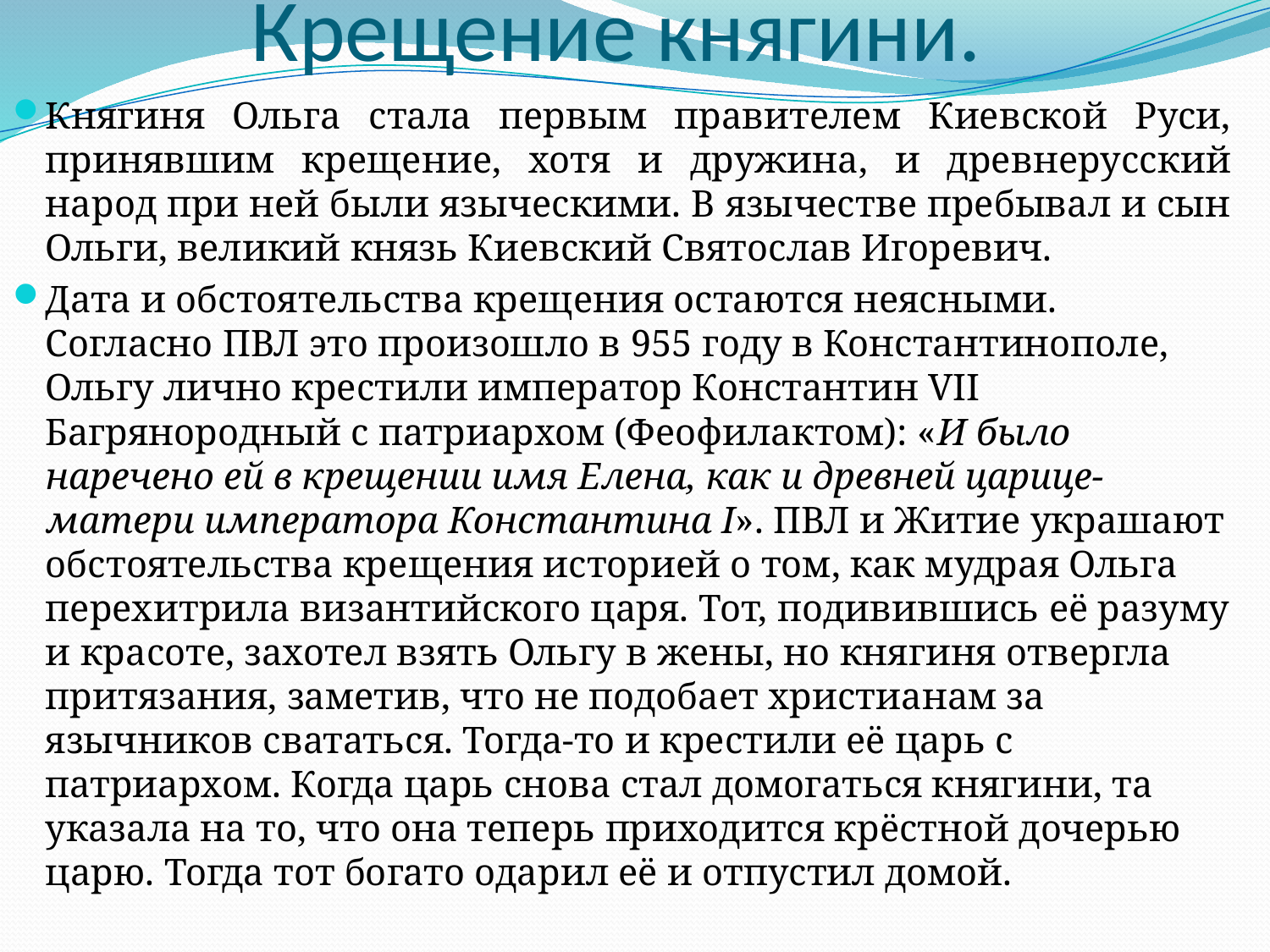

# Крещение княгини.
Княгиня Ольга стала первым правителем Киевской Руси, принявшим крещение, хотя и дружина, и древнерусский народ при ней были языческими. В язычестве пребывал и сын Ольги, великий князь Киевский Святослав Игоревич.
Дата и обстоятельства крещения остаются неясными. Согласно ПВЛ это произошло в 955 году в Константинополе, Ольгу лично крестили император Константин VII Багрянородный с патриархом (Феофилактом): «И было наречено ей в крещении имя Елена, как и древней царице-матери императора Константина I». ПВЛ и Житие украшают обстоятельства крещения историей о том, как мудрая Ольга перехитрила византийского царя. Тот, подивившись её разуму и красоте, захотел взять Ольгу в жены, но княгиня отвергла притязания, заметив, что не подобает христианам за язычников свататься. Тогда-то и крестили её царь с патриархом. Когда царь снова стал домогаться княгини, та указала на то, что она теперь приходится крёстной дочерью царю. Тогда тот богато одарил её и отпустил домой.